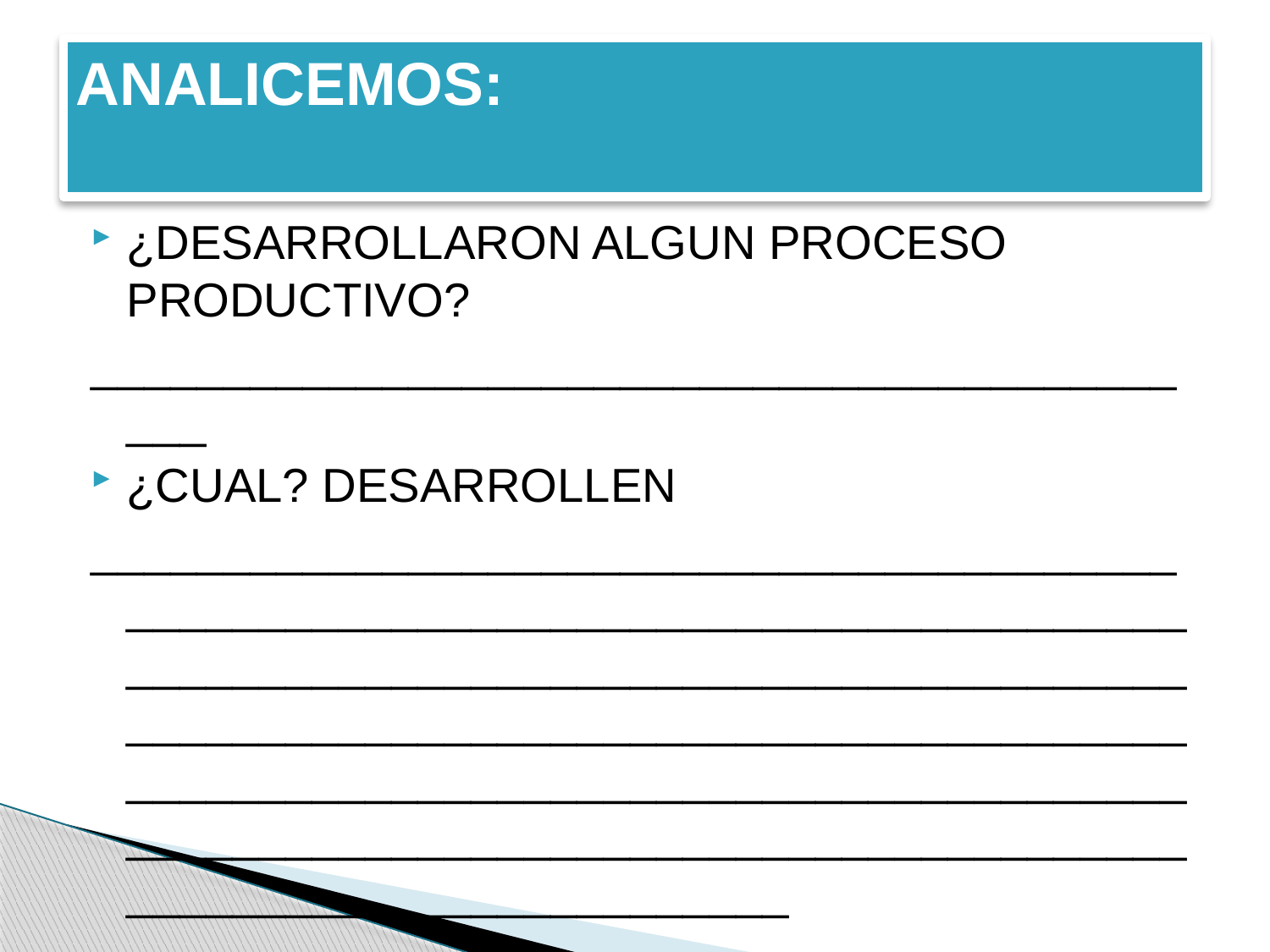

# ANALICEMOS:
¿DESARROLLARON ALGUN PROCESO PRODUCTIVO?
____________________________________________
¿CUAL? DESARROLLEN
__________________________________________________________________________________________________________________________________________________________________________________________________________________________________________________________________________